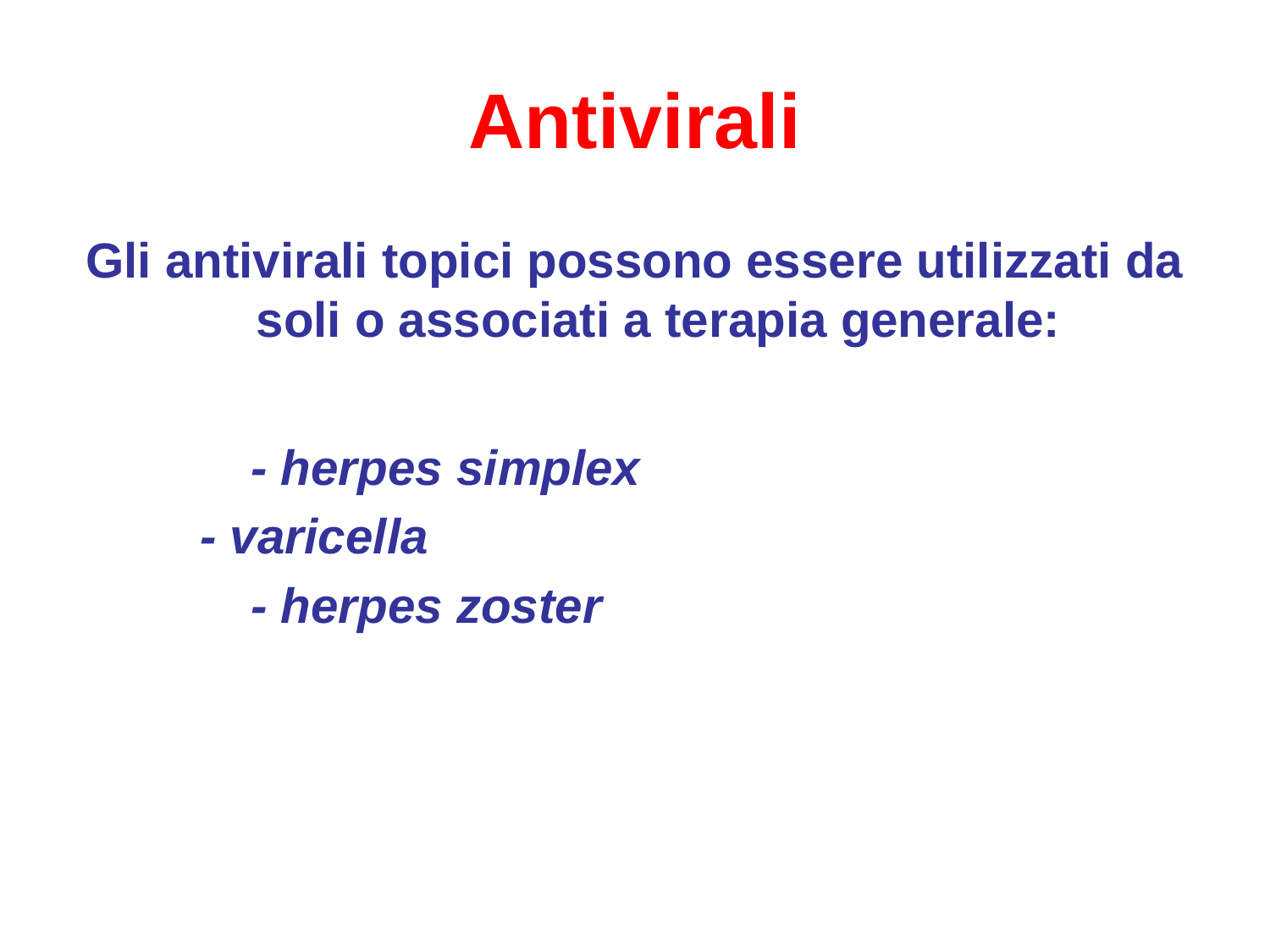

# Antivirali
Gli antivirali topici possono essere utilizzati da soli o associati a terapia generale:

		- herpes simplex
         - varicella
		- herpes zoster